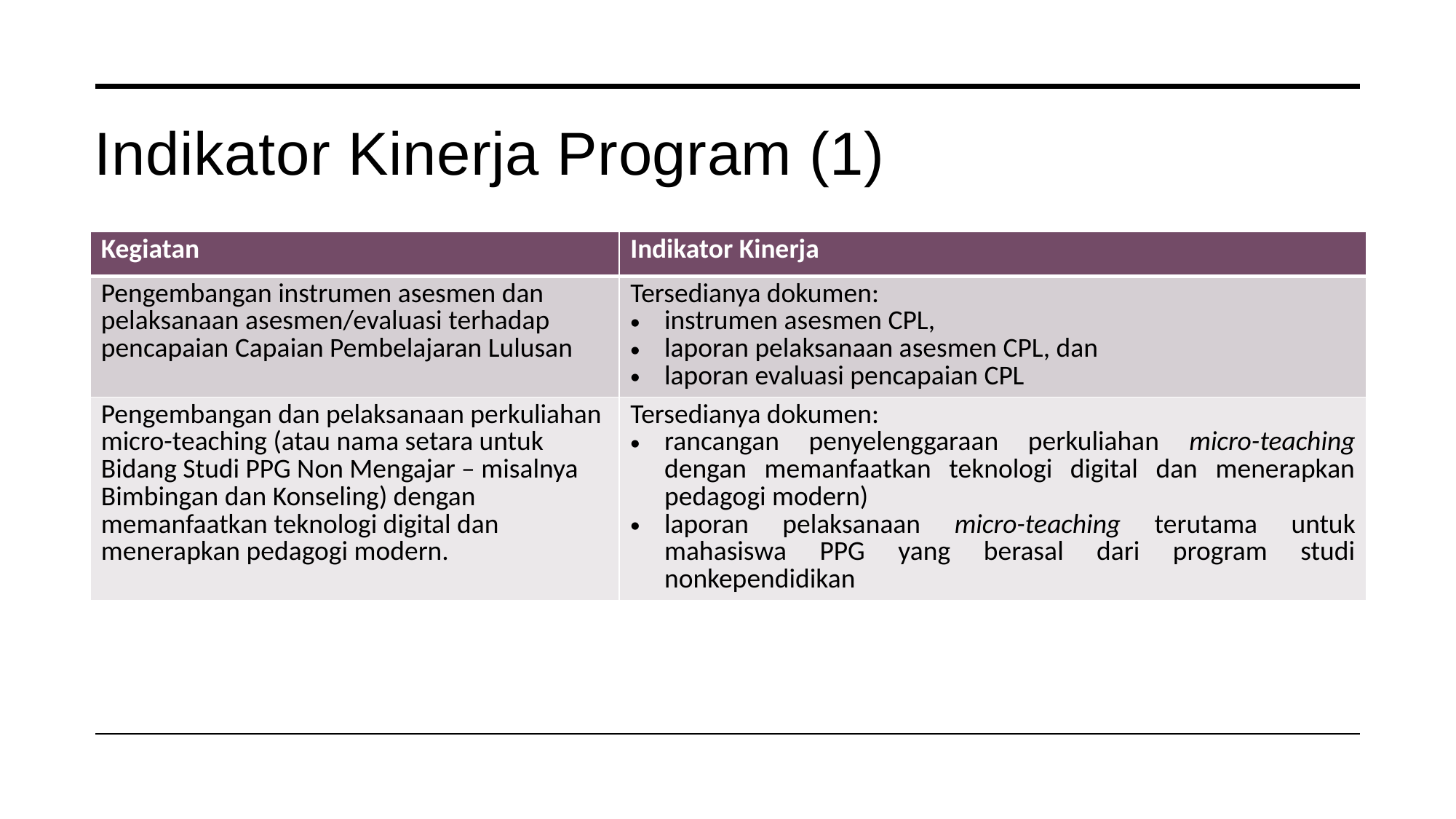

# Indikator Kinerja Program (1)
| Kegiatan | Indikator Kinerja |
| --- | --- |
| Pengembangan instrumen asesmen dan pelaksanaan asesmen/evaluasi terhadap pencapaian Capaian Pembelajaran Lulusan | Tersedianya dokumen: instrumen asesmen CPL,  laporan pelaksanaan asesmen CPL, dan  laporan evaluasi pencapaian CPL |
| Pengembangan dan pelaksanaan perkuliahan micro-teaching (atau nama setara untuk Bidang Studi PPG Non Mengajar – misalnya Bimbingan dan Konseling) dengan memanfaatkan teknologi digital dan menerapkan pedagogi modern. | Tersedianya dokumen: rancangan penyelenggaraan perkuliahan micro-teaching dengan memanfaatkan teknologi digital dan menerapkan pedagogi modern) laporan pelaksanaan micro-teaching terutama untuk mahasiswa PPG yang berasal dari program studi nonkependidikan |